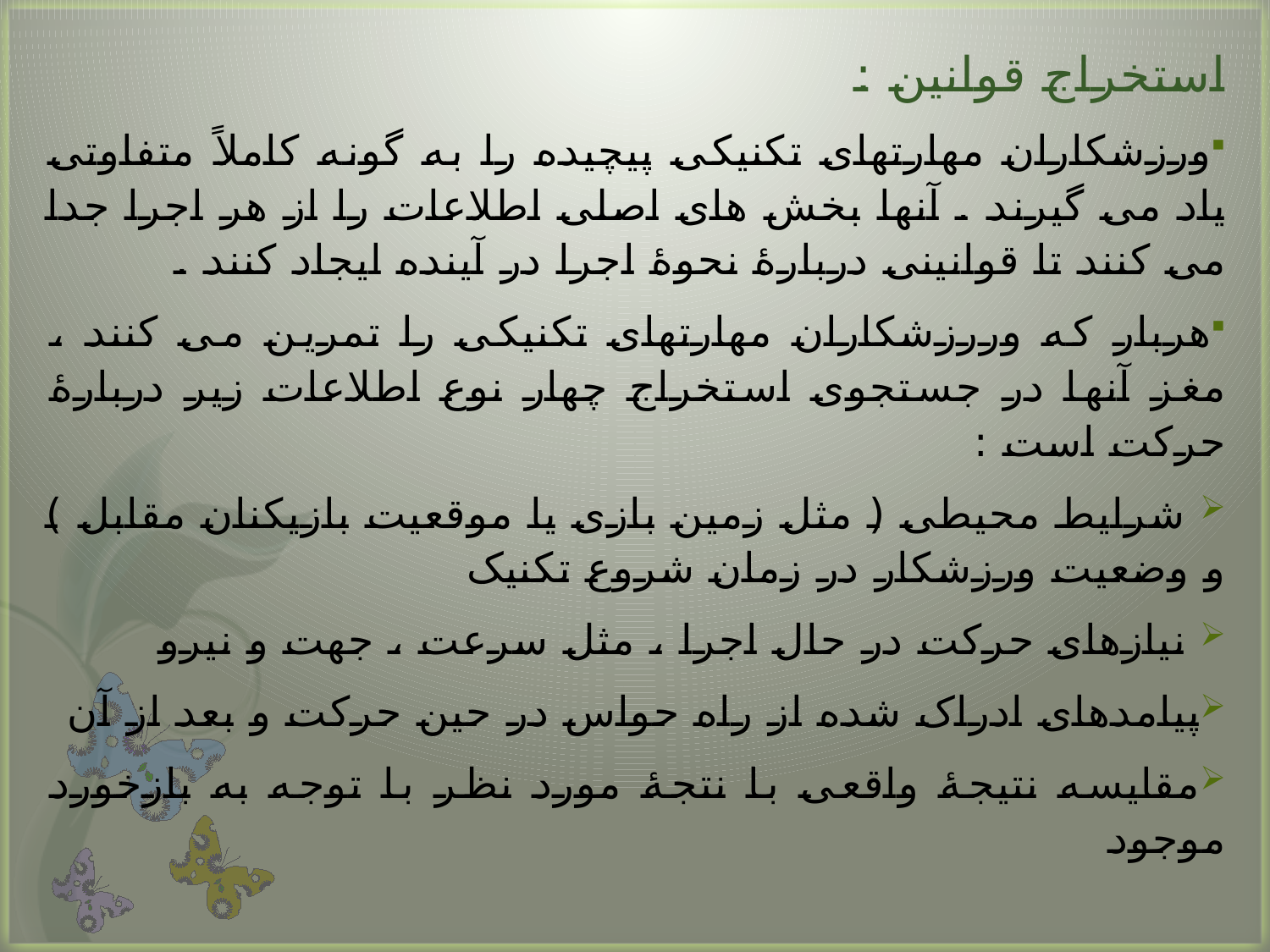

#
استخراج قوانین :
ورزشکاران مهارتهای تکنیکی پیچیده را به گونه کاملاً متفاوتی یاد می گیرند . آنها بخش های اصلی اطلاعات را از هر اجرا جدا می کنند تا قوانینی دربارۀ نحوۀ اجرا در آینده ایجاد کنند .
هربار که وررزشکاران مهارتهای تکنیکی را تمرین می کنند ، مغز آنها در جستجوی استخراج چهار نوع اطلاعات زیر دربارۀ حرکت است :
 شرایط محیطی ( مثل زمین بازی یا موقعیت بازیکنان مقابل ) و وضعیت ورزشکار در زمان شروع تکنیک
 نیازهای حرکت در حال اجرا ، مثل سرعت ، جهت و نیرو
پیامدهای ادراک شده از راه حواس در حین حرکت و بعد از آن
مقایسه نتیجۀ واقعی با نتجۀ مورد نظر با توجه به بازخورد موجود